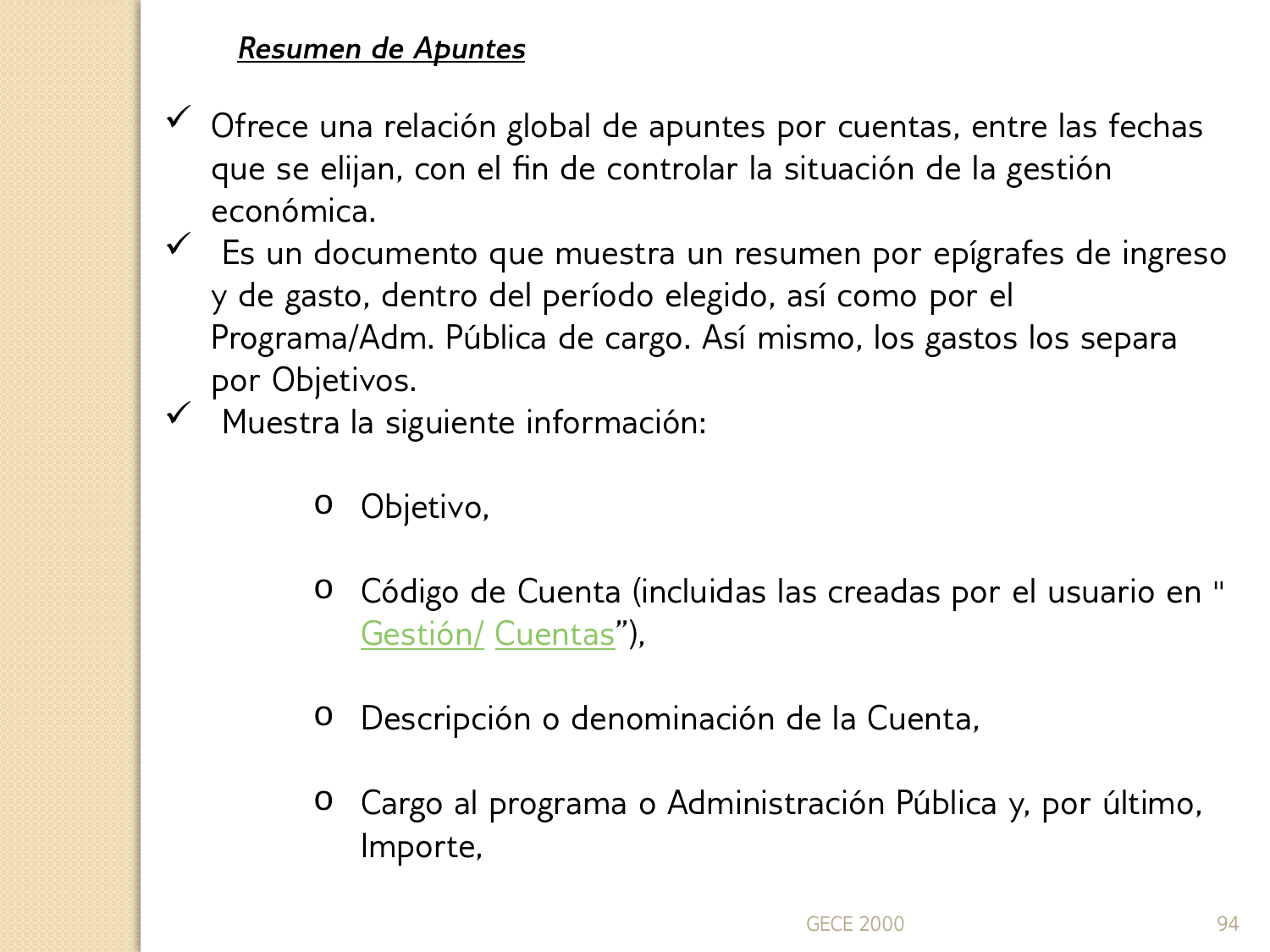

Resumen de Apuntes
Ofrece una relación global de apuntes por cuentas, entre las fechas que se elijan, con el fin de controlar la situación de la gestión económica.
 Es un documento que muestra un resumen por epígrafes de ingreso y de gasto, dentro del período elegido, así como por el Programa/Adm. Pública de cargo. Así mismo, los gastos los separa por Objetivos.
 Muestra la siguiente información:

Objetivo,

Código de Cuenta (incluidas las creadas por el usuario en "Gestión/ Cuentas”),

Descripción o denominación de la Cuenta,

Cargo al programa o Administración Pública y, por último, Importe,

GECE 2000
94